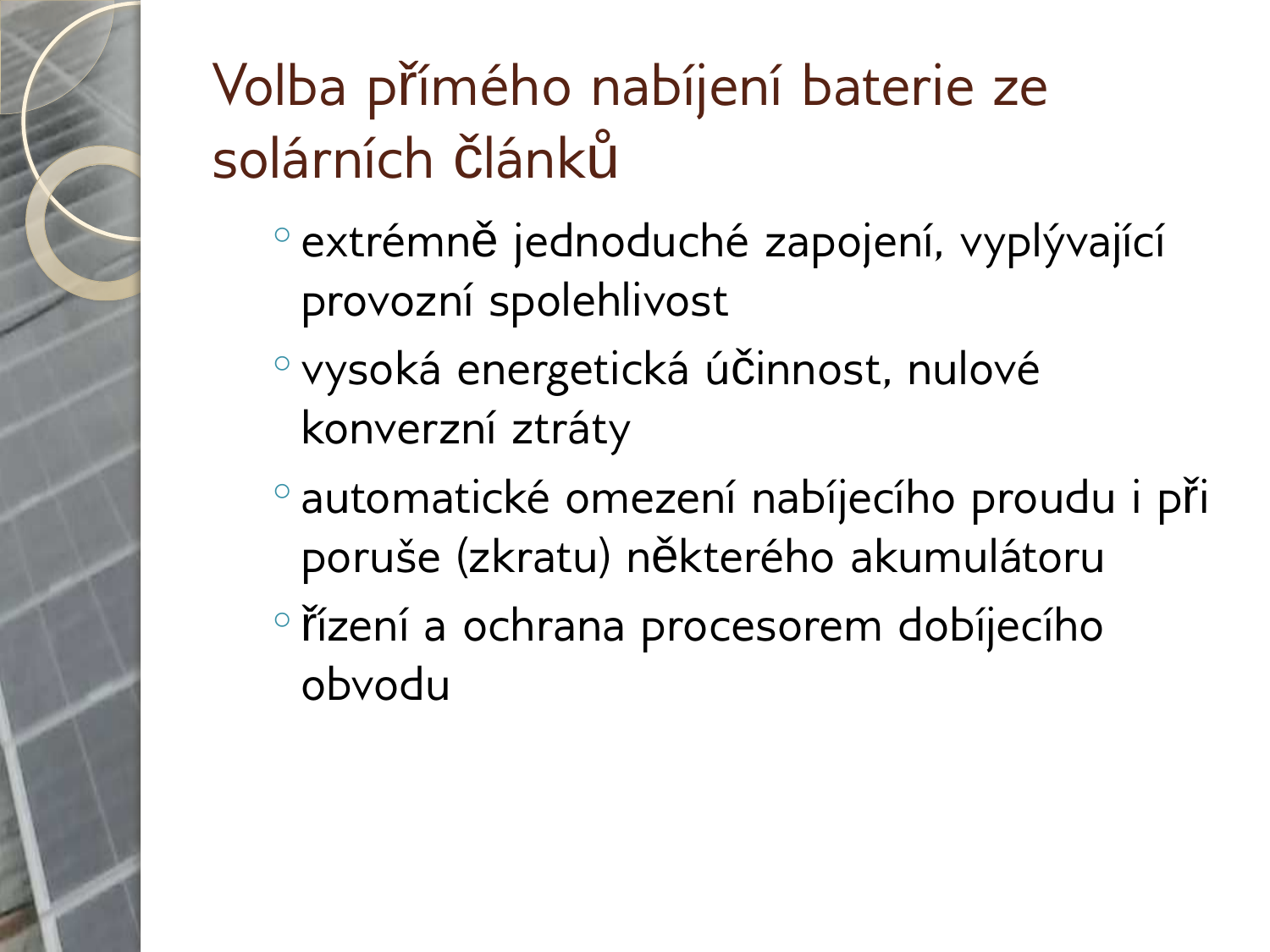

# Volba přímého nabíjení baterie ze solárních článků
extrémně jednoduché zapojení, vyplývající provozní spolehlivost
vysoká energetická účinnost, nulové konverzní ztráty
automatické omezení nabíjecího proudu i při poruše (zkratu) některého akumulátoru
řízení a ochrana procesorem dobíjecího obvodu